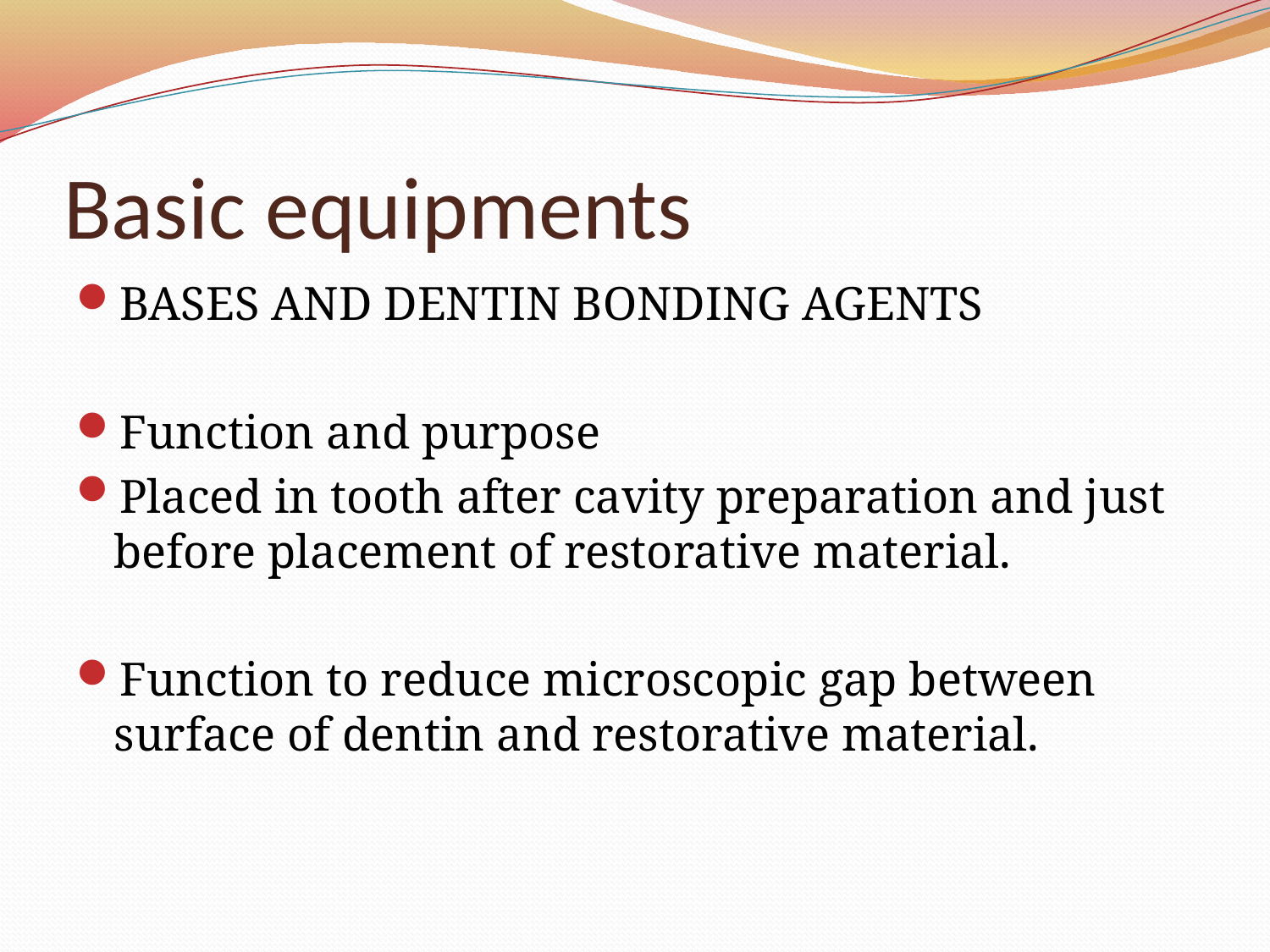

# Basic equipments
BASES AND DENTIN BONDING AGENTS

Function and purpose
Placed in tooth after cavity preparation and just before placement of restorative material.

Function to reduce microscopic gap between surface of dentin and restorative material.